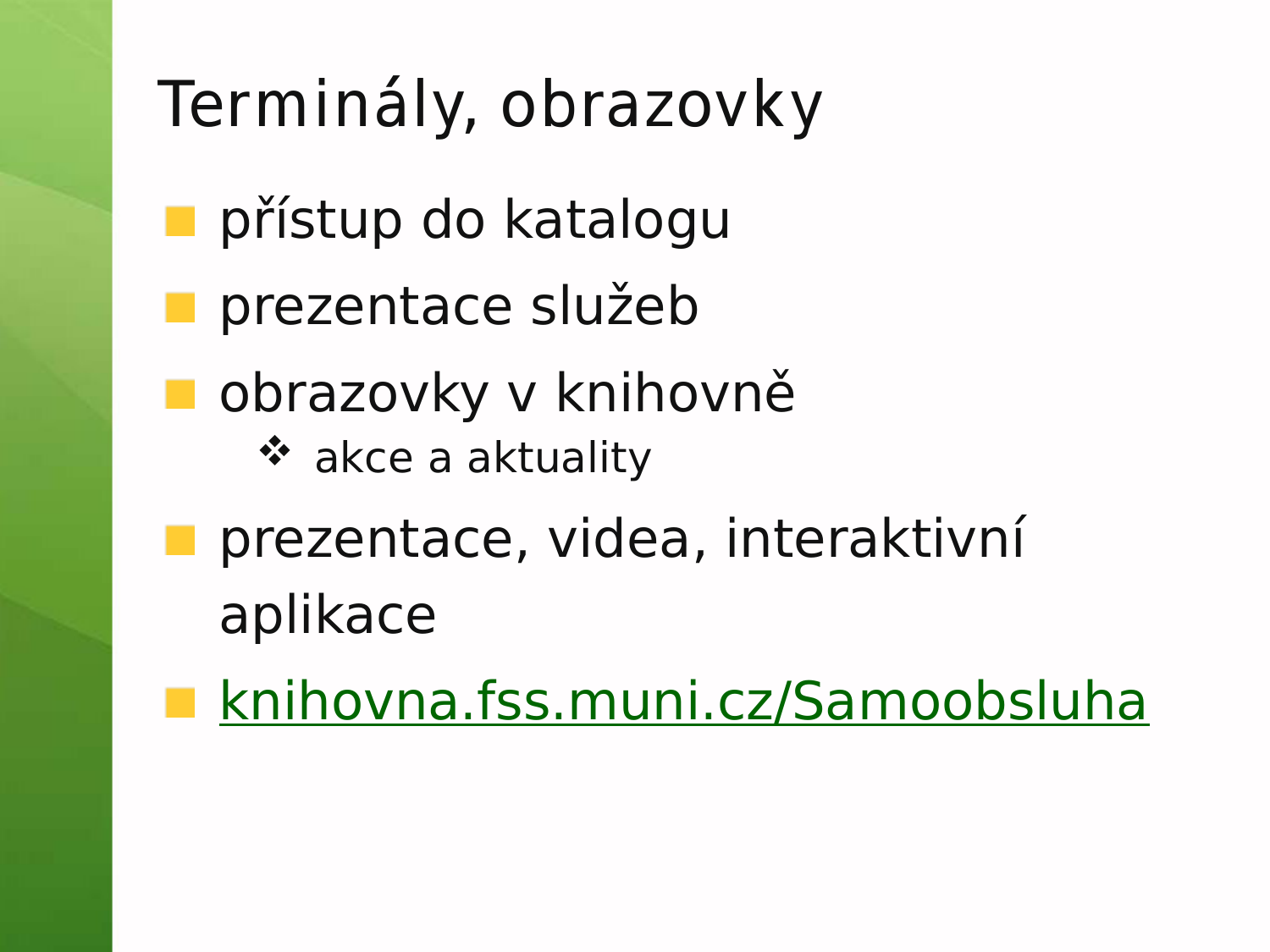

# Terminály, obrazovky
přístup do katalogu
prezentace služeb
obrazovky v knihovně
akce a aktuality
prezentace, videa, interaktivní aplikace
knihovna.fss.muni.cz/Samoobsluha